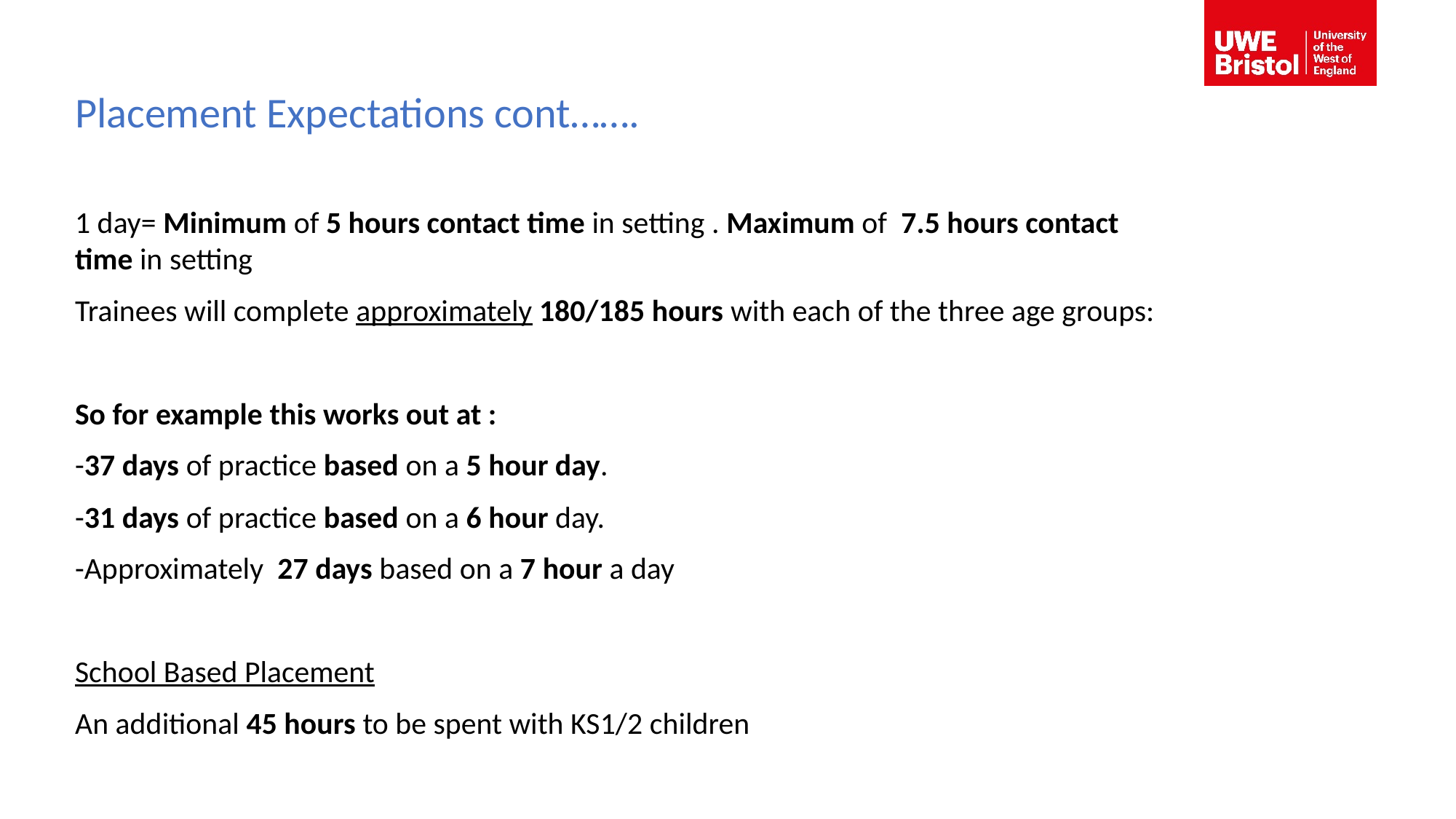

Placement Expectations cont…….

1 day= Minimum of 5 hours contact time in setting . Maximum of  7.5 hours contact time in setting
Trainees will complete approximately 180/185 hours with each of the three age groups:

So for example this works out at :
-37 days of practice based on a 5 hour day.
-31 days of practice based on a 6 hour day.
-Approximately  27 days based on a 7 hour a day

School Based Placement
An additional 45 hours to be spent with KS1/2 children